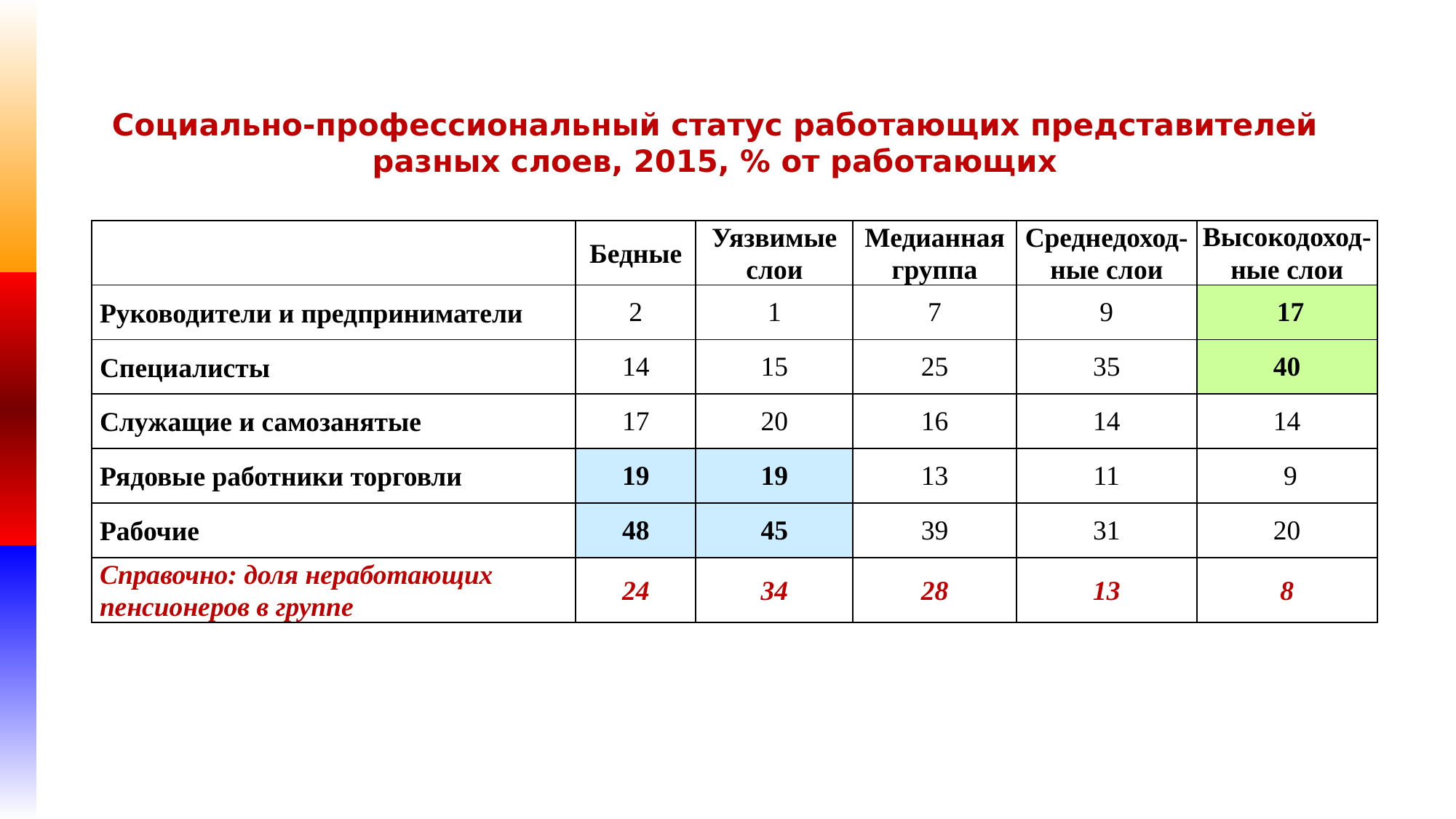

Социально-профессиональный статус работающих представителей разных слоев, 2015, % от работающих
|  | Бедные | Уязвимые слои | Медианная группа | Среднедоход-ные слои | Высокодоход-ные слои |
| --- | --- | --- | --- | --- | --- |
| Руководители и предприниматели | 2 | 1 | 7 | 9 | 17 |
| Специалисты | 14 | 15 | 25 | 35 | 40 |
| Служащие и самозанятые | 17 | 20 | 16 | 14 | 14 |
| Рядовые работники торговли | 19 | 19 | 13 | 11 | 9 |
| Рабочие | 48 | 45 | 39 | 31 | 20 |
| Справочно: доля неработающих пенсионеров в группе | 24 | 34 | 28 | 13 | 8 |